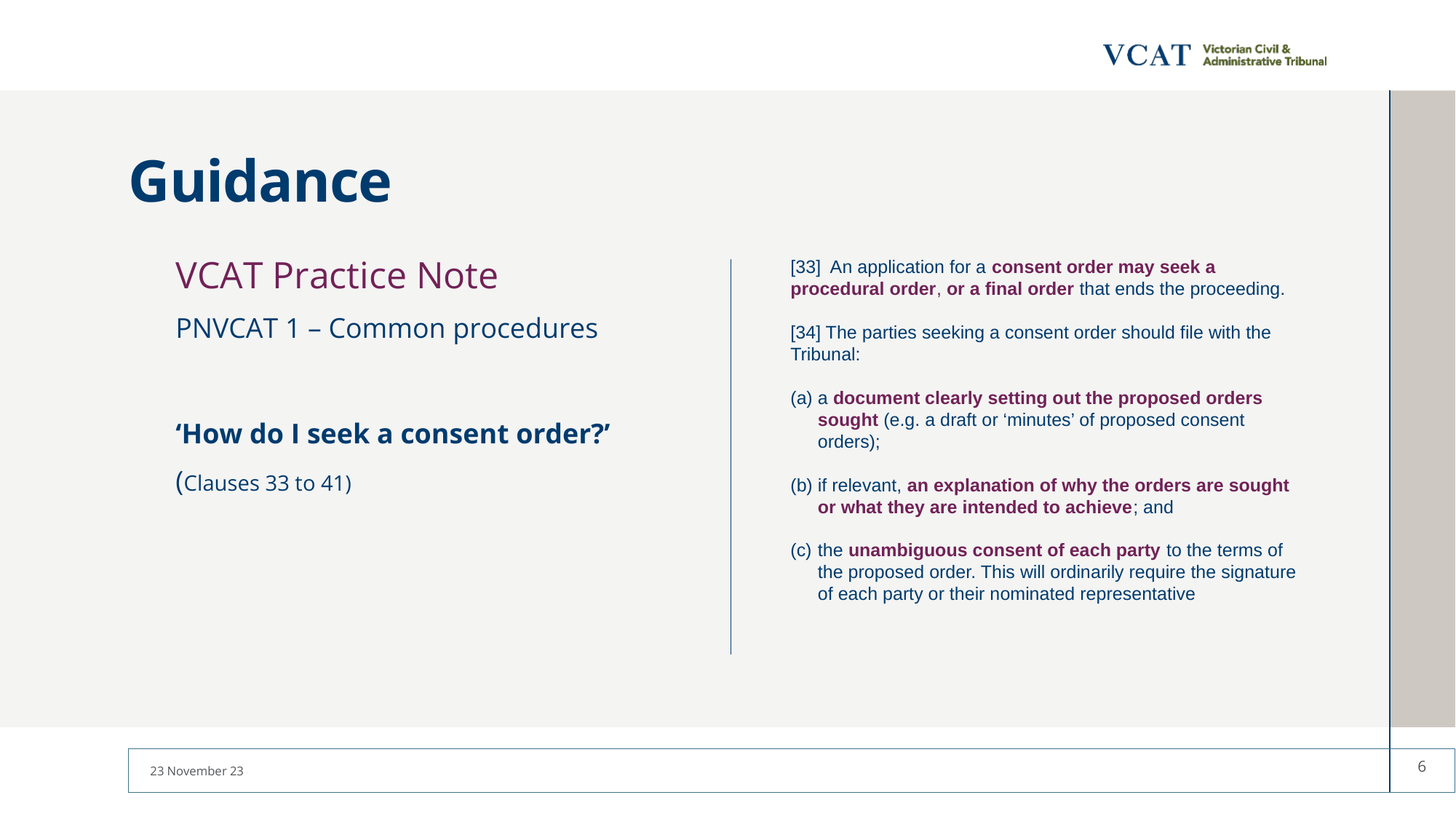

# Guidance
[33]  An application for a consent order may seek a procedural order, or a final order that ends the proceeding.

[34] The parties seeking a consent order should file with the Tribunal:

a document clearly setting out the proposed orders sought (e.g. a draft or ‘minutes’ of proposed consent orders);

if relevant, an explanation of why the orders are sought or what they are intended to achieve; and

the unambiguous consent of each party to the terms of the proposed order. This will ordinarily require the signature of each party or their nominated representative
VCAT Practice Note
PNVCAT 1 – Common procedures

‘How do I seek a consent order?’
(Clauses 33 to 41)

6
23 November 23